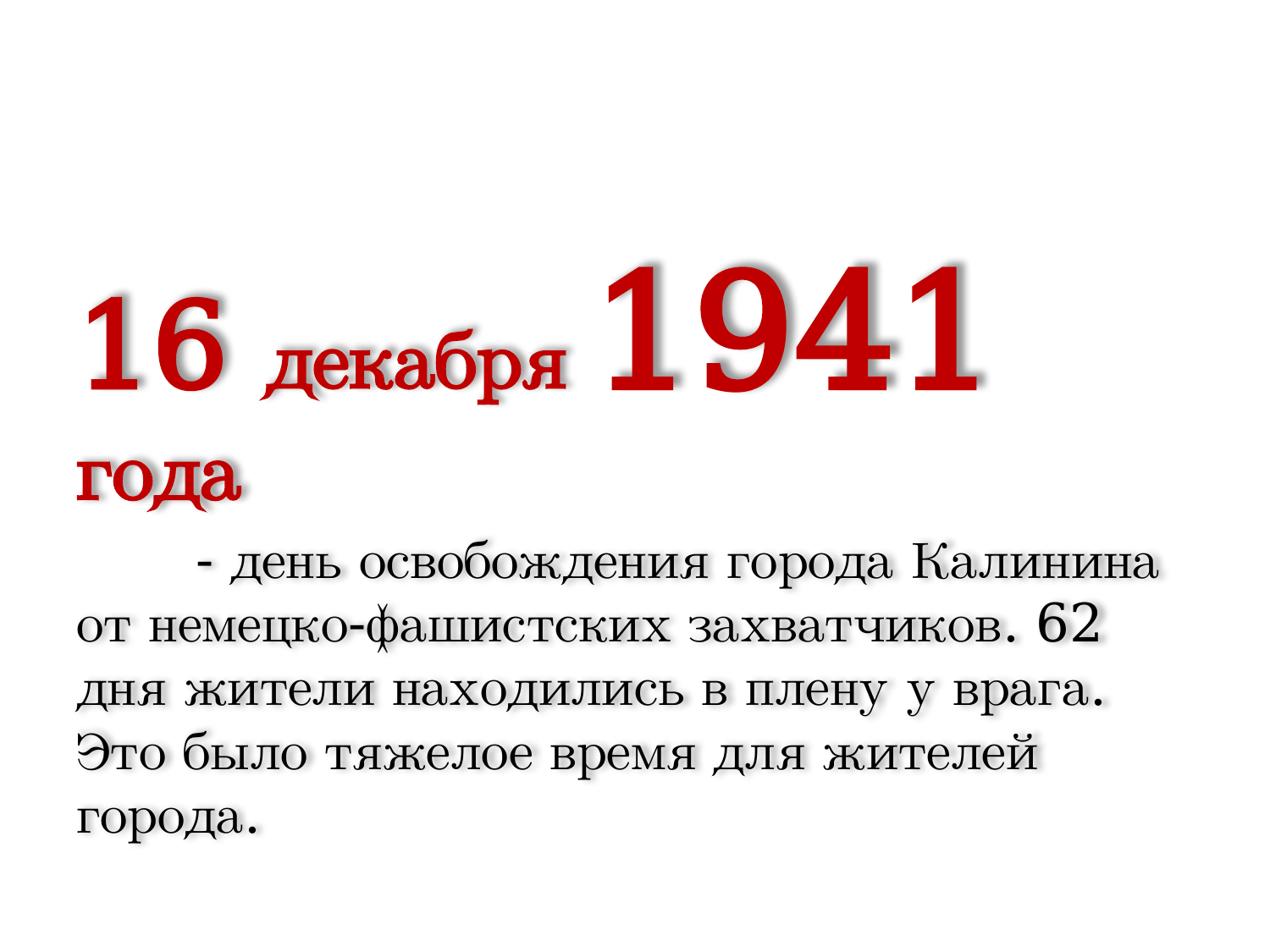

16 декабря 1941 года
 	- день освобождения города Калинина от немецко-фашистских захватчиков. 62 дня жители находились в плену у врага. Это было тяжелое время для жителей города.